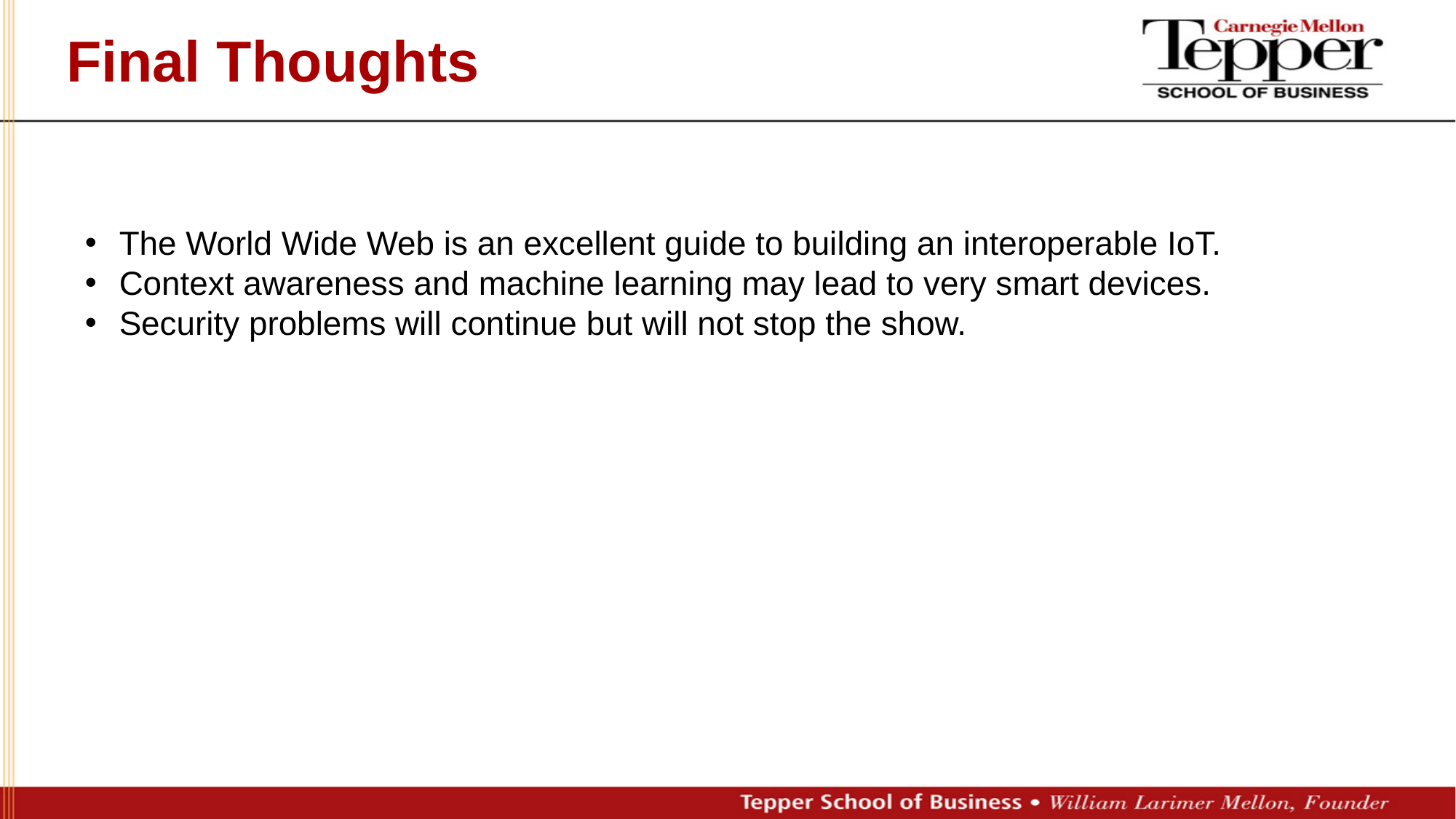

Final Thoughts

The World Wide Web is an excellent guide to building an interoperable IoT.
Context awareness and machine learning may lead to very smart devices.
Security problems will continue but will not stop the show.